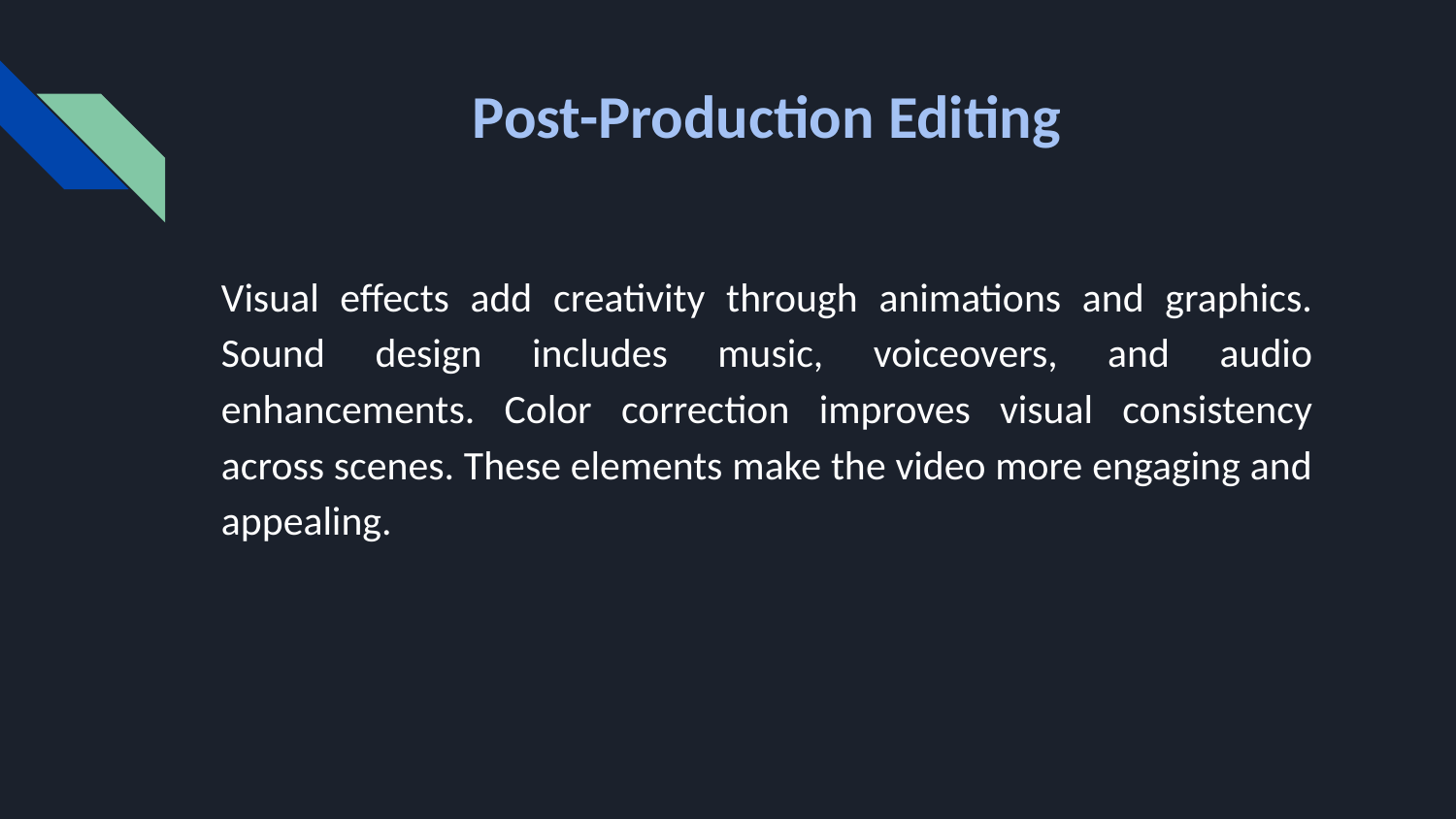

# Post-Production Editing
Visual effects add creativity through animations and graphics. Sound design includes music, voiceovers, and audio enhancements. Color correction improves visual consistency across scenes. These elements make the video more engaging and appealing.